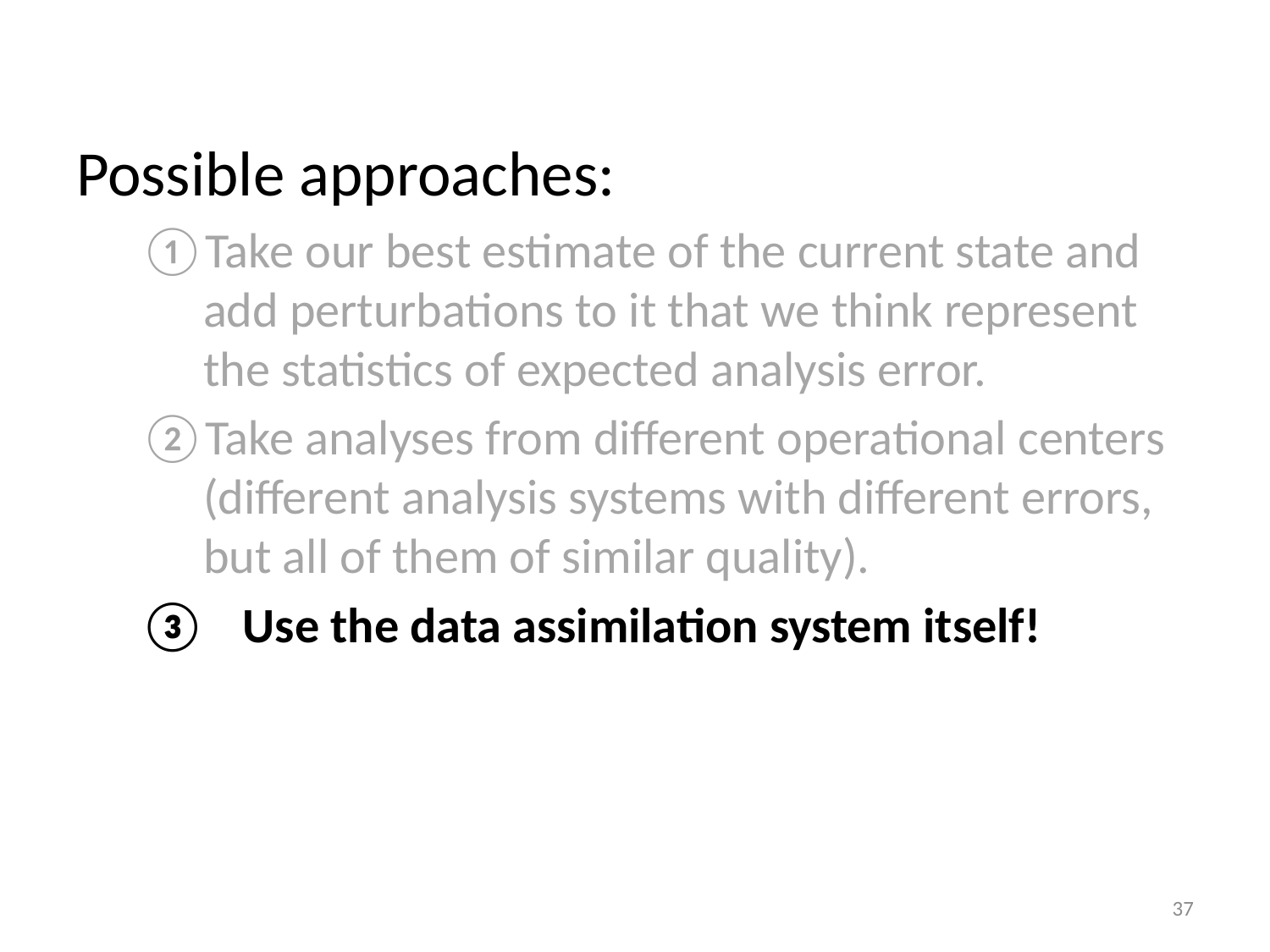

Possible approaches:
Take our best estimate of the current state and add perturbations to it that we think represent the statistics of expected analysis error.
Take analyses from different operational centers (different analysis systems with different errors, but all of them of similar quality).
Use the data assimilation system itself!

37